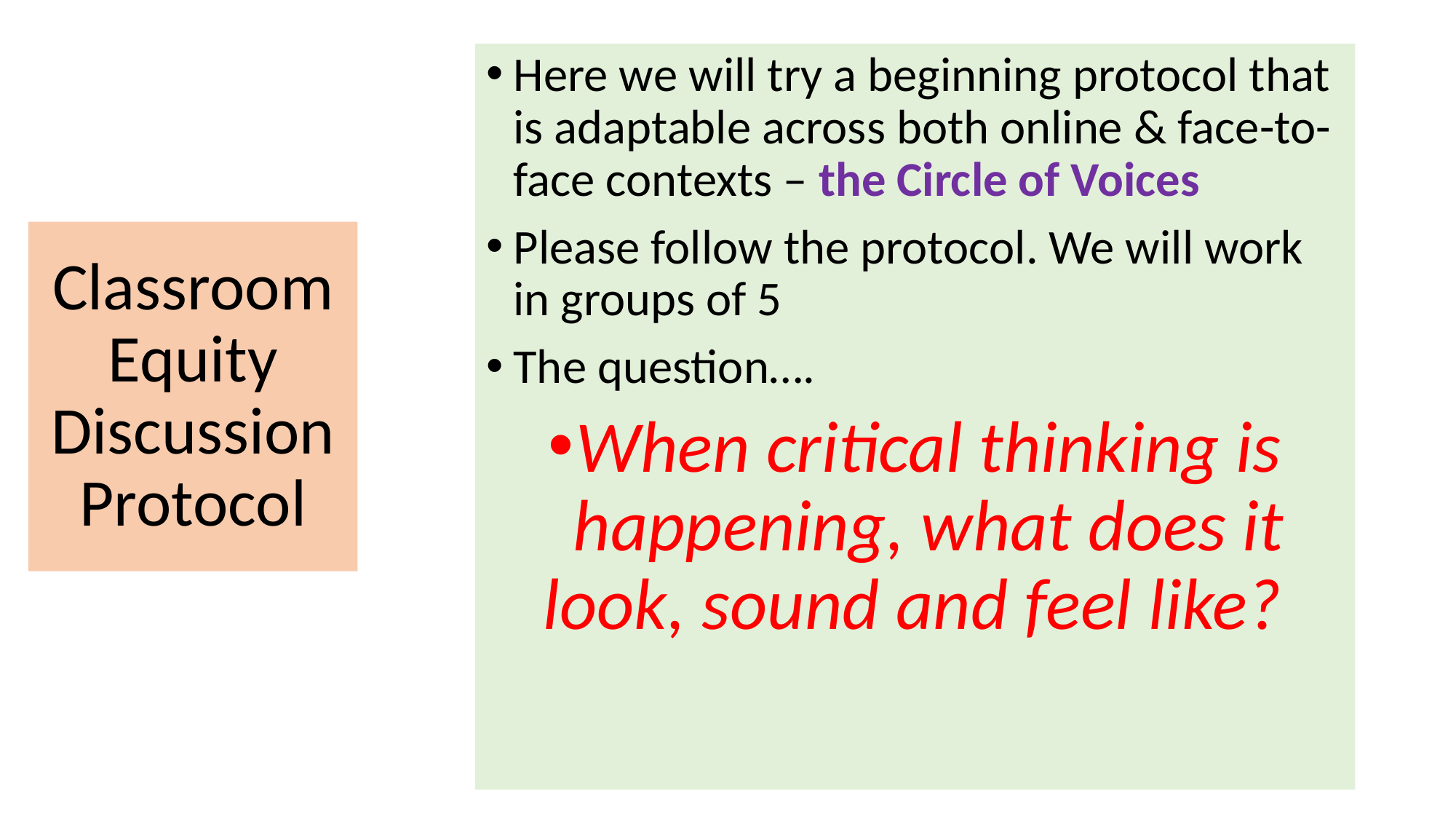

Here we will try a beginning protocol that is adaptable across both online & face-to-face contexts – the Circle of Voices
Please follow the protocol. We will work in groups of 5
The question….
When critical thinking is happening, what does it look, sound and feel like?

# Classroom Equity Discussion Protocol